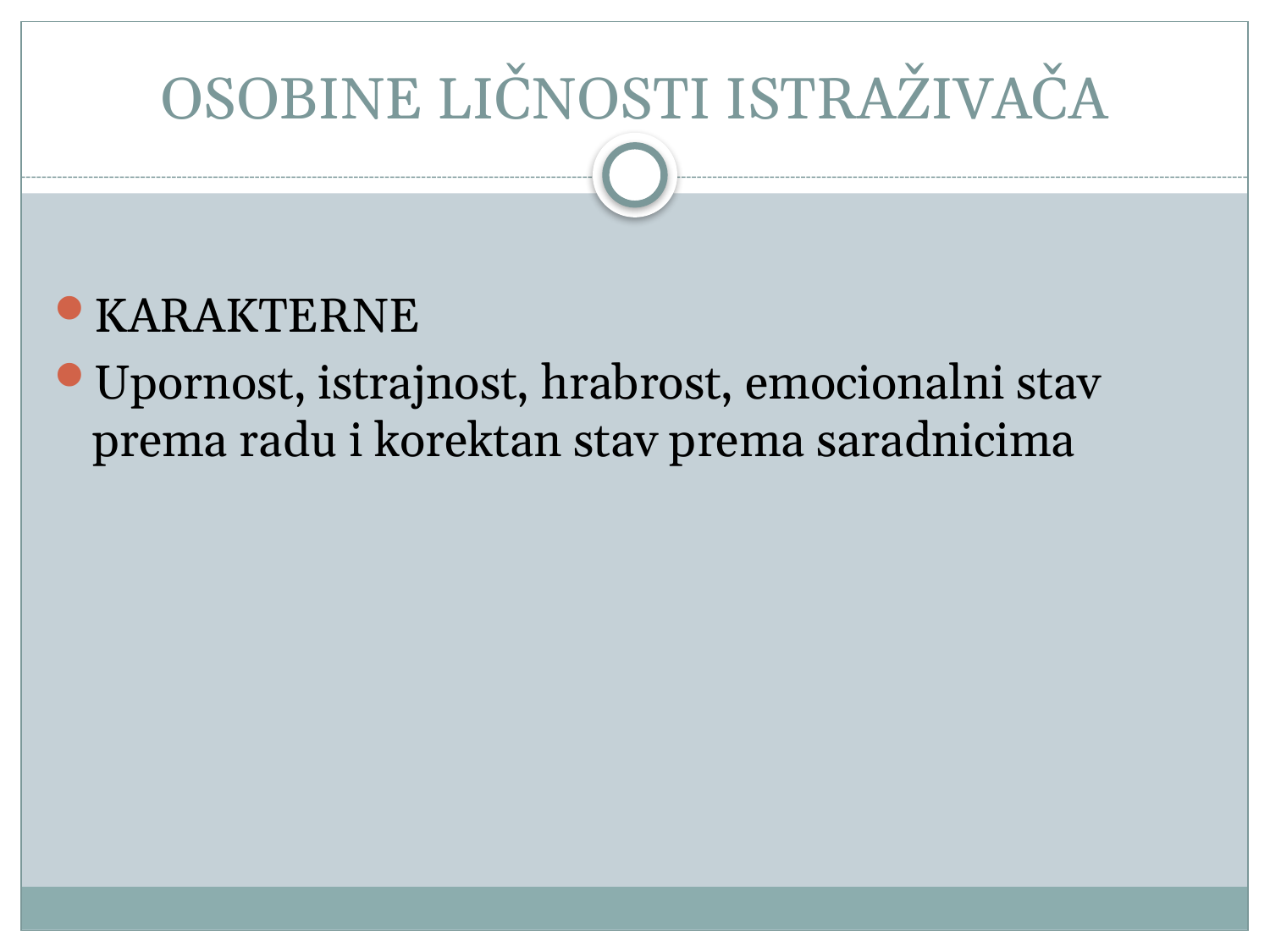

# OSOBINE LIČNOSTI ISTRAŽIVAČA

KARAKTERNE
Upornost, istrajnost, hrabrost, emocionalni stav prema radu i korektan stav prema saradnicima